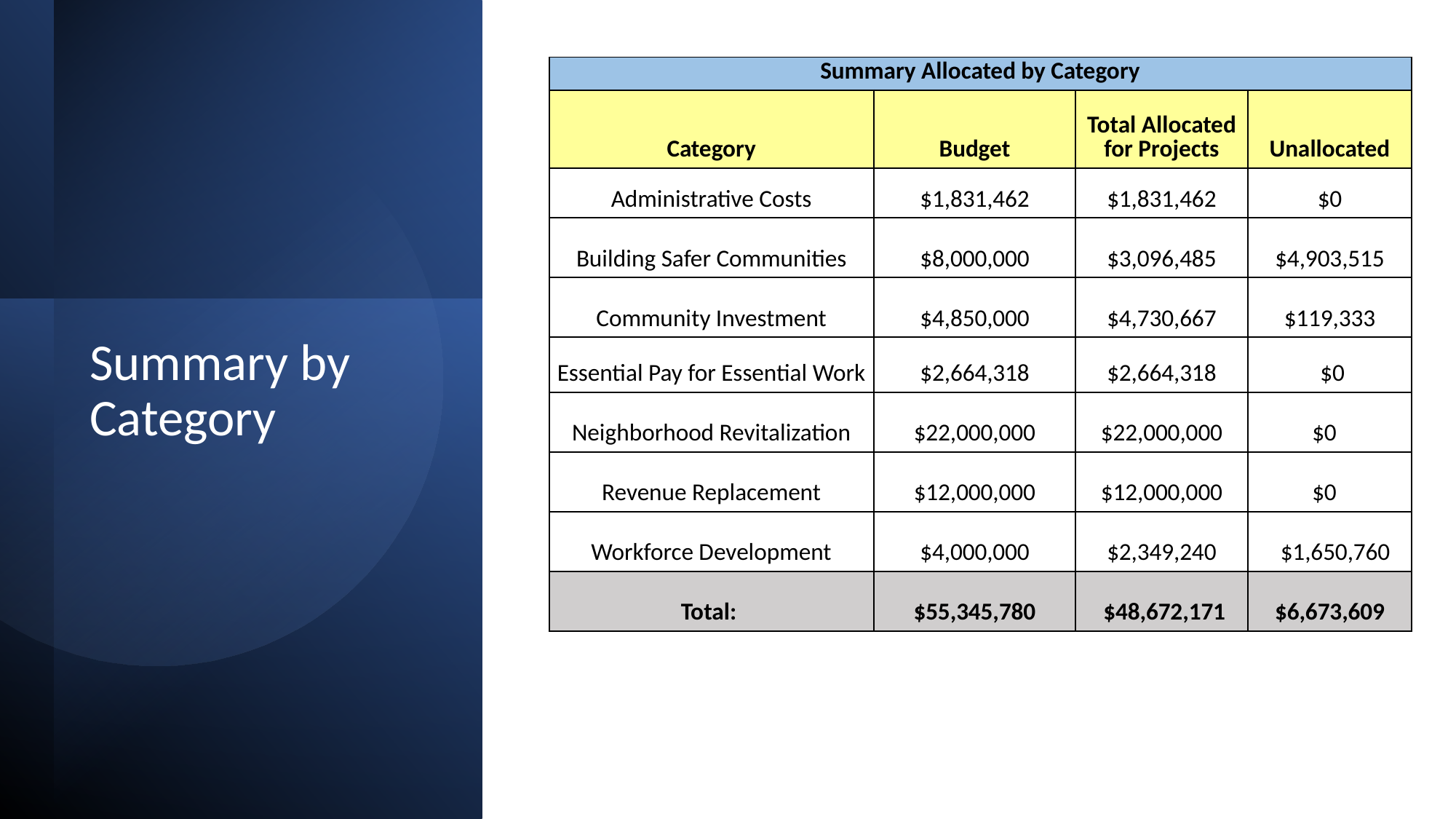

| Summary Allocated by Category |  |  |  |
| --- | --- | --- | --- |
| Category | Budget | Total Allocated for Projects | Unallocated |
| Administrative Costs | $1,831,462 | $1,831,462 | $0 |
| Building Safer Communities | $8,000,000 | $3,096,485 | $4,903,515 |
| Community Investment | $4,850,000 | $4,730,667 | $119,333 |
| Essential Pay for Essential Work | $2,664,318 | $2,664,318 | $0 |
| Neighborhood Revitalization | $22,000,000 | $22,000,000 | $0 |
| Revenue Replacement | $12,000,000 | $12,000,000 | $0 |
| Workforce Development | $4,000,000 | $2,349,240 | $1,650,760 |
| Total: | $55,345,780 | $48,672,171 | $6,673,609 |

# Summary by Category